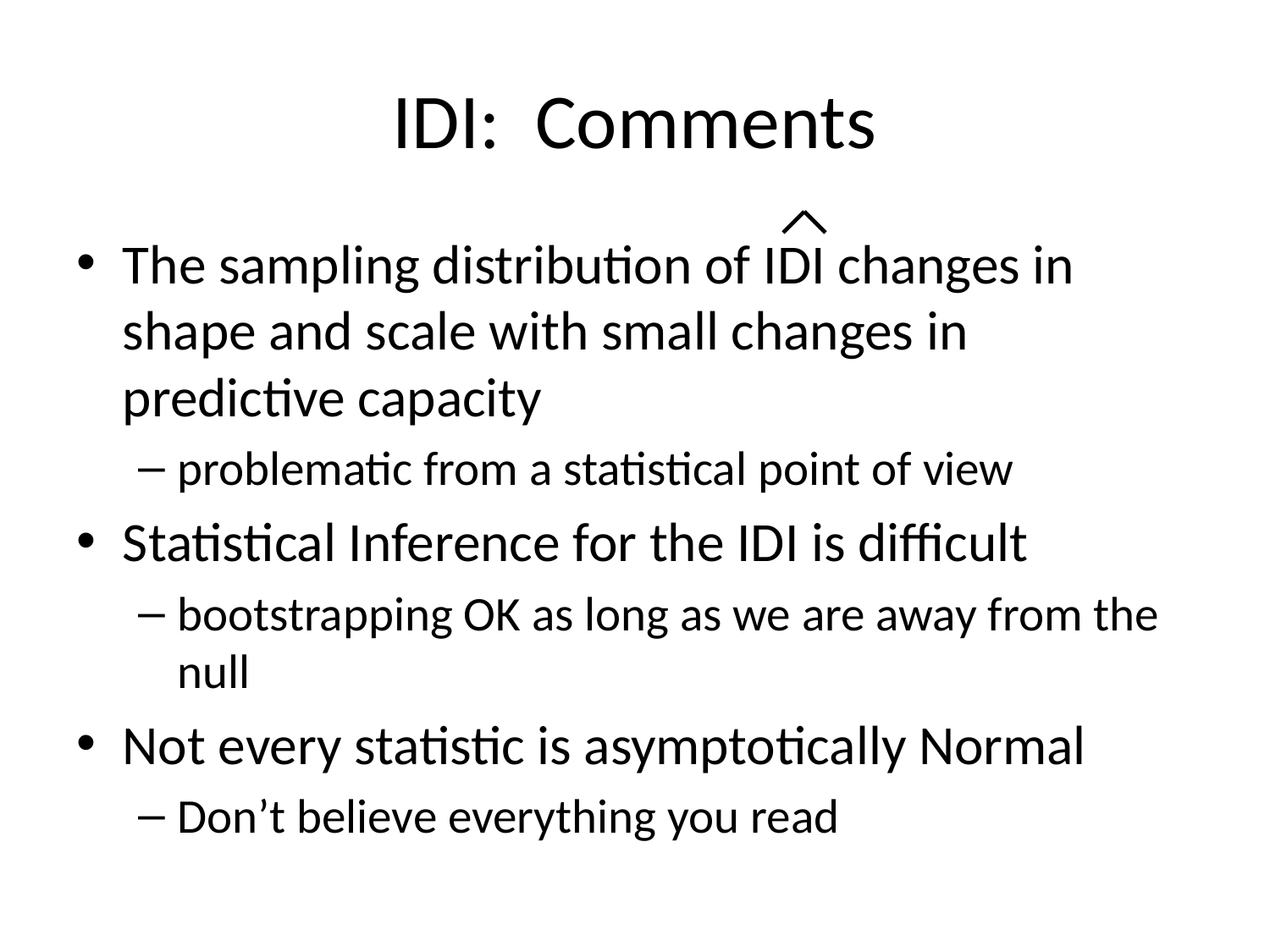

# IDI:  Comments
The sampling distribution of IDI changes in shape and scale with small changes in predictive capacity
problematic from a statistical point of view
Statistical Inference for the IDI is difficult
bootstrapping OK as long as we are away from the null
Not every statistic is asymptotically Normal
Don’t believe everything you read